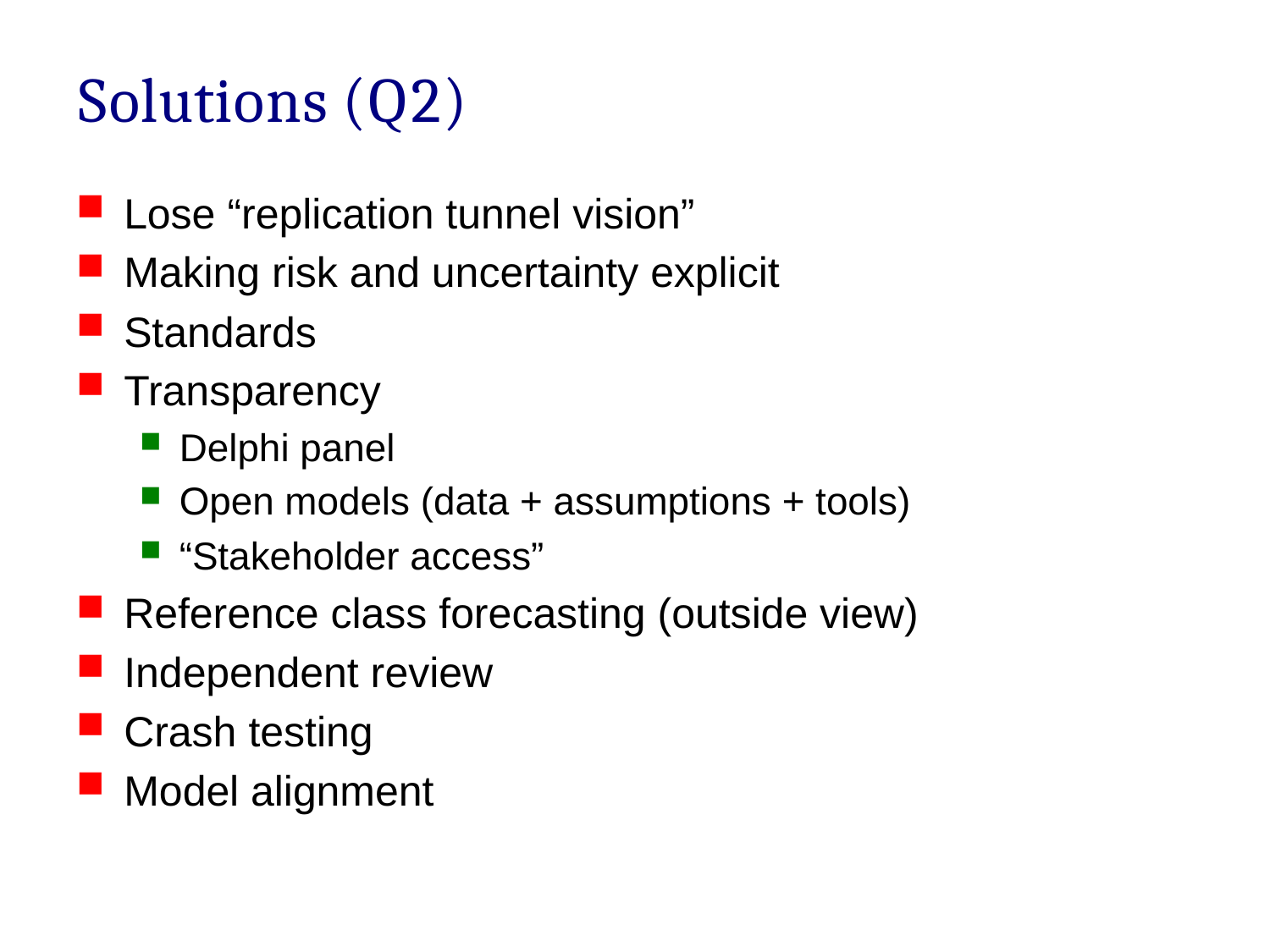

# Solutions (Q2)
Lose “replication tunnel vision”
Making risk and uncertainty explicit
Standards
Transparency
Delphi panel
Open models (data + assumptions + tools)
“Stakeholder access”
Reference class forecasting (outside view)
Independent review
Crash testing
Model alignment